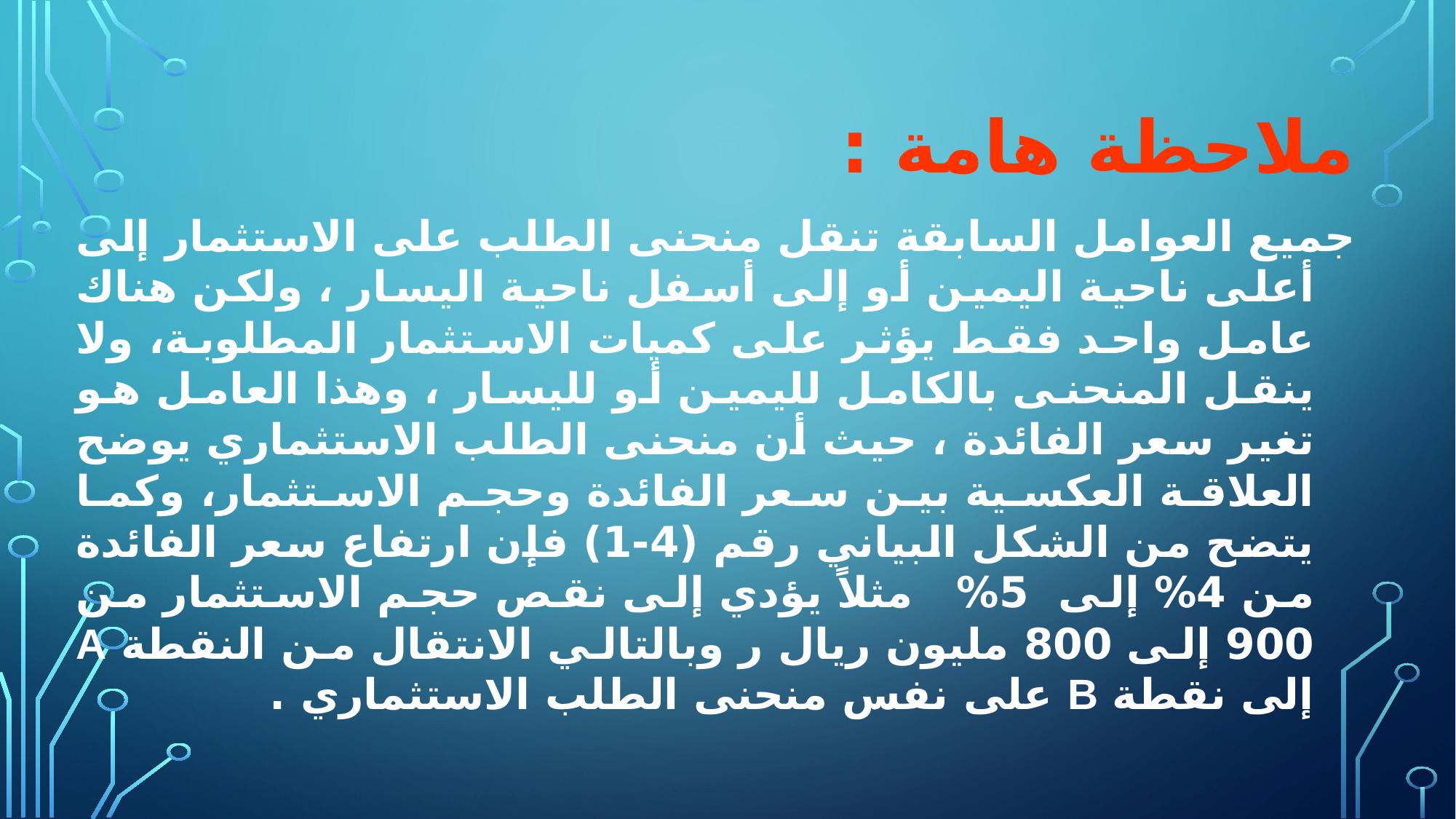

ملاحظة هامة :
جميع العوامل السابقة تنقل منحنى الطلب على الاستثمار إلى أعلى ناحية اليمين أو إلى أسفل ناحية اليسار ، ولكن هناك عامل واحد فقط يؤثر على كميات الاستثمار المطلوبة، ولا ينقل المنحنى بالكامل لليمين أو لليسار ، وهذا العامل هو تغير سعر الفائدة ، حيث أن منحنى الطلب الاستثماري يوضح العلاقة العكسية بين سعر الفائدة وحجم الاستثمار، وكما يتضح من الشكل البياني رقم (4-1) فإن ارتفاع سعر الفائدة من 4% إلى  5%   مثلاً يؤدي إلى نقص حجم الاستثمار من 900 إلى 800 مليون ريال ر وبالتالي الانتقال من النقطة A إلى نقطة B على نفس منحنى الطلب الاستثماري .